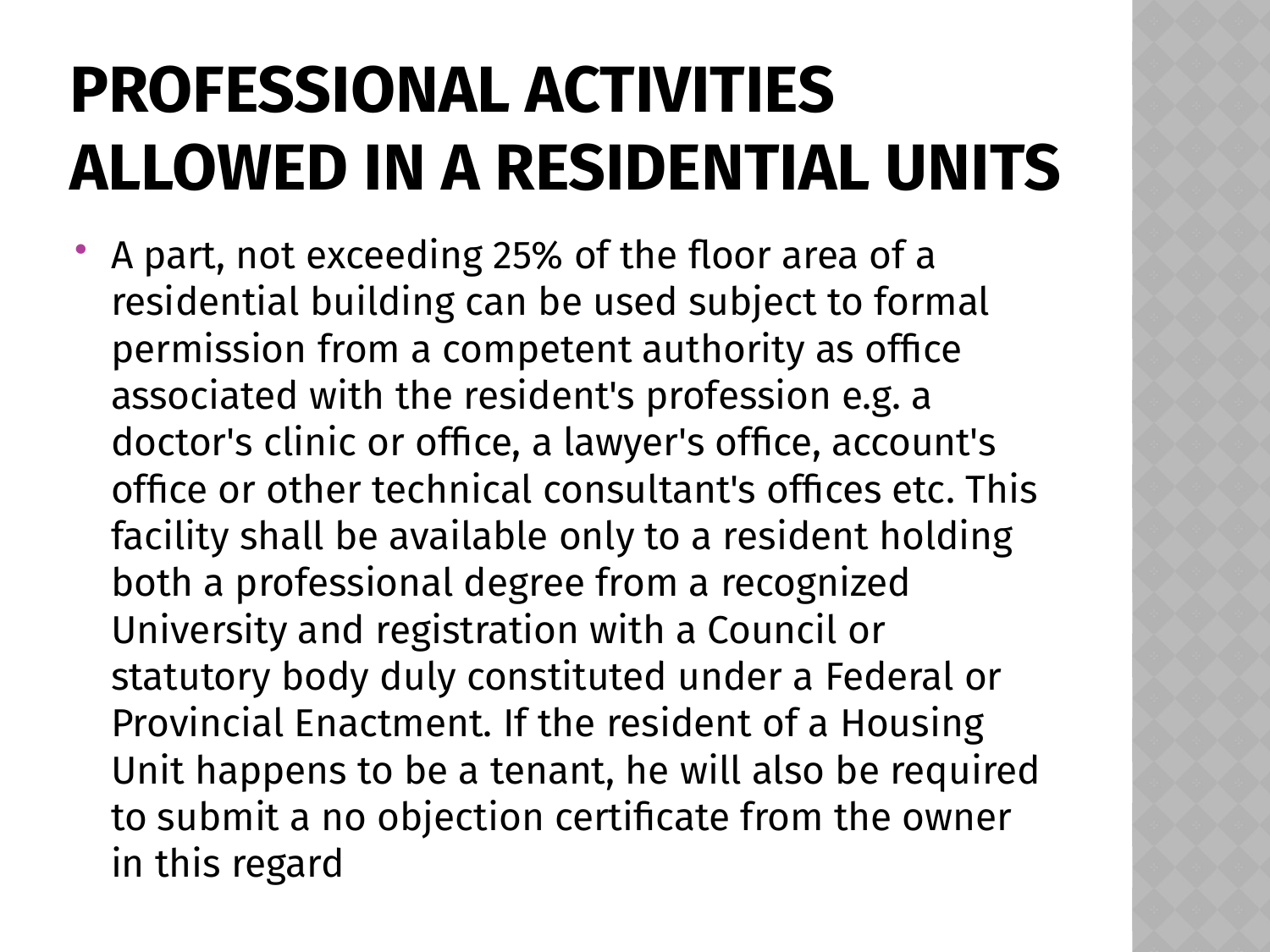

# Professional Activities Allowed in a Residential Units
A part, not exceeding 25% of the floor area of a residential building can be used subject to formal permission from a competent authority as office associated with the resident's profession e.g. a doctor's clinic or office, a lawyer's office, account's office or other technical consultant's offices etc. This facility shall be available only to a resident holding both a professional degree from a recognized University and registration with a Council or statutory body duly constituted under a Federal or Provincial Enactment. If the resident of a Housing Unit happens to be a tenant, he will also be required to submit a no objection certificate from the owner in this regard